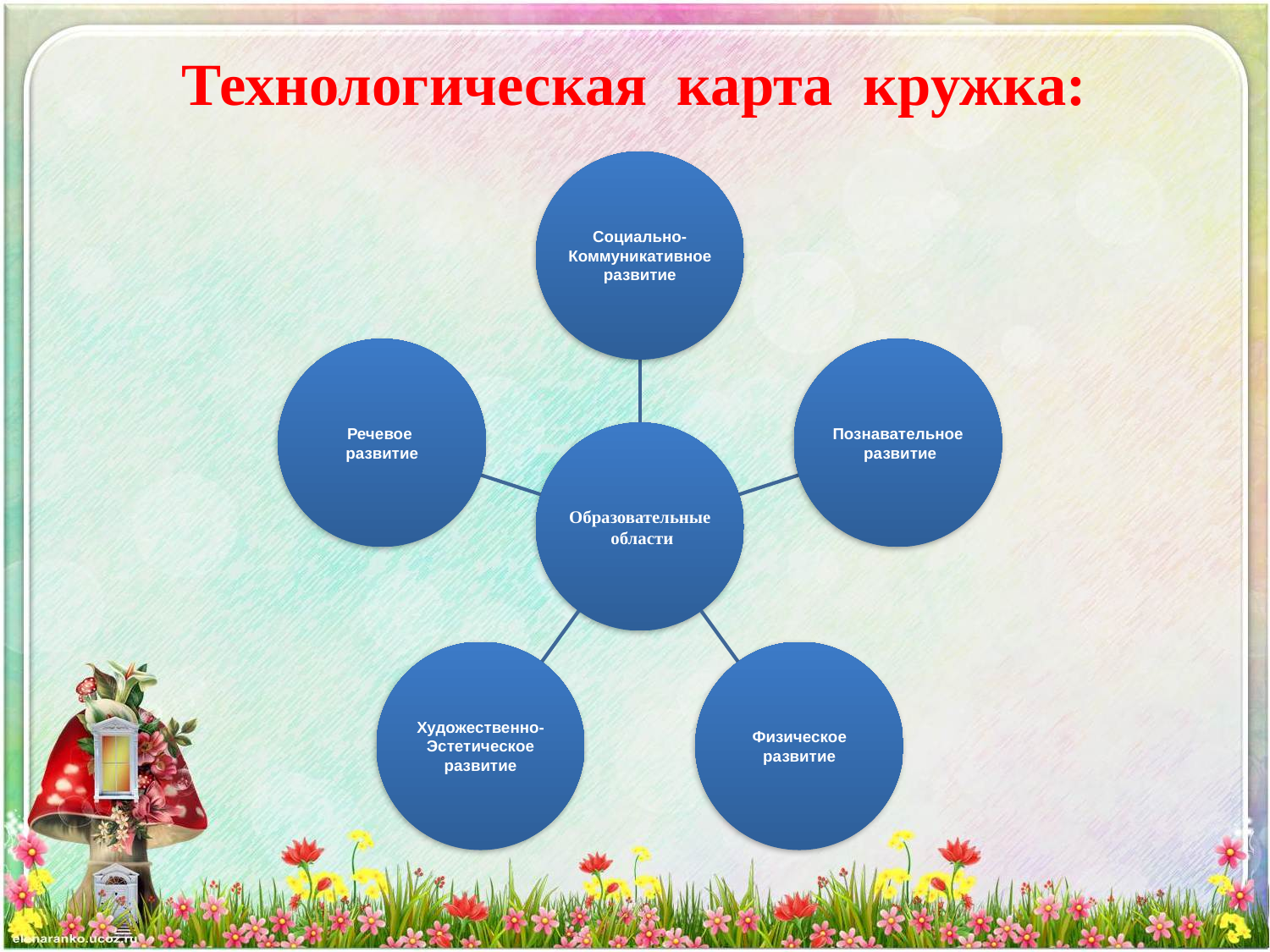

# Технологическая  карта  кружка:
Образовательные
 области

Социально-
Коммуникативное
развитие

Познавательное
 развитие

Физическое
развитие

Художественно-
Эстетическое
развитие

Речевое
развитие